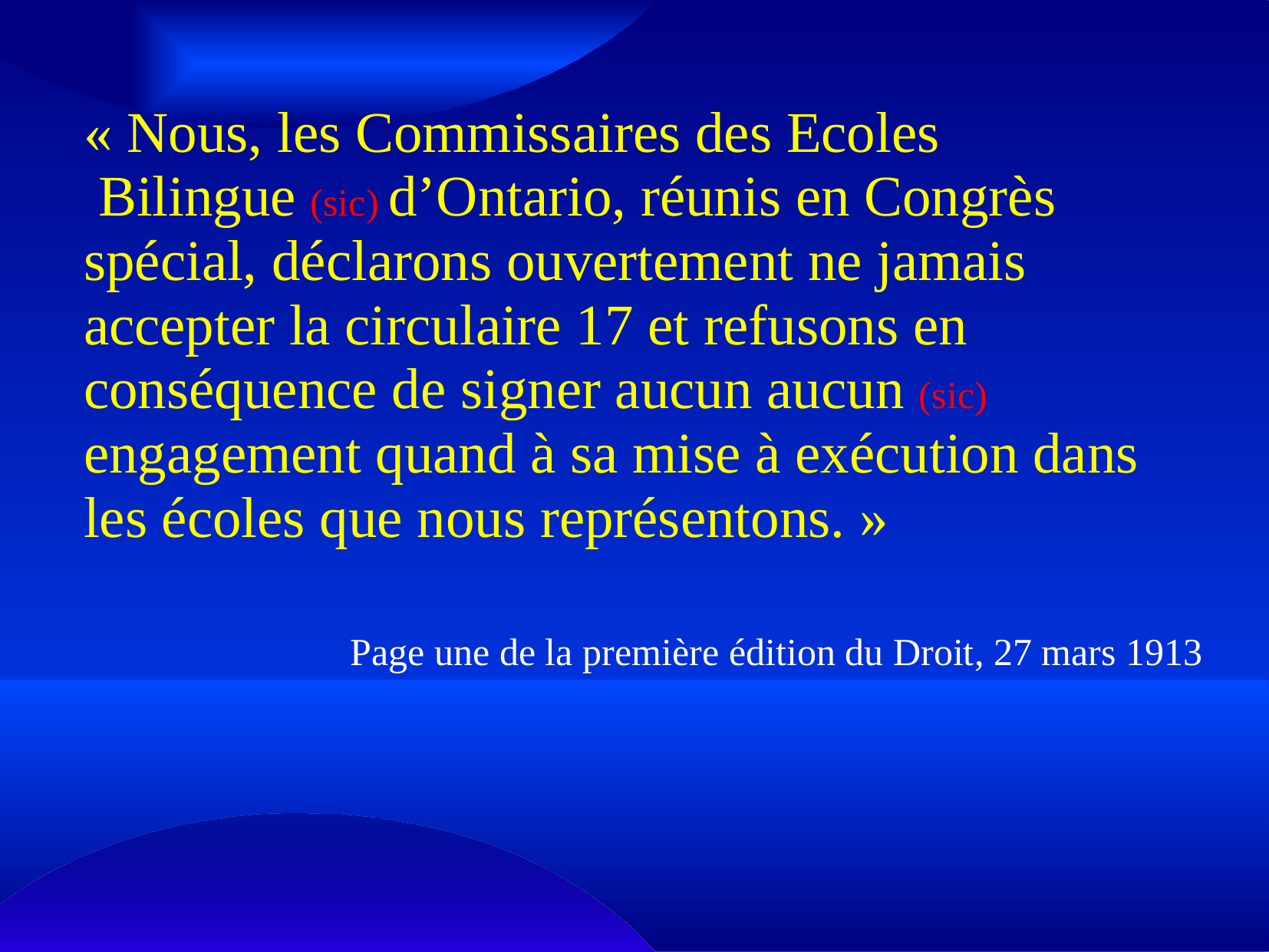

« Nous, les Commissaires des Ecoles
 Bilingue (sic) d’Ontario, réunis en Congrès spécial, déclarons ouvertement ne jamais accepter la circulaire 17 et refusons en conséquence de signer aucun aucun (sic) engagement quand à sa mise à exécution dans les écoles que nous représentons. »

	Page une de la première édition du Droit, 27 mars 1913